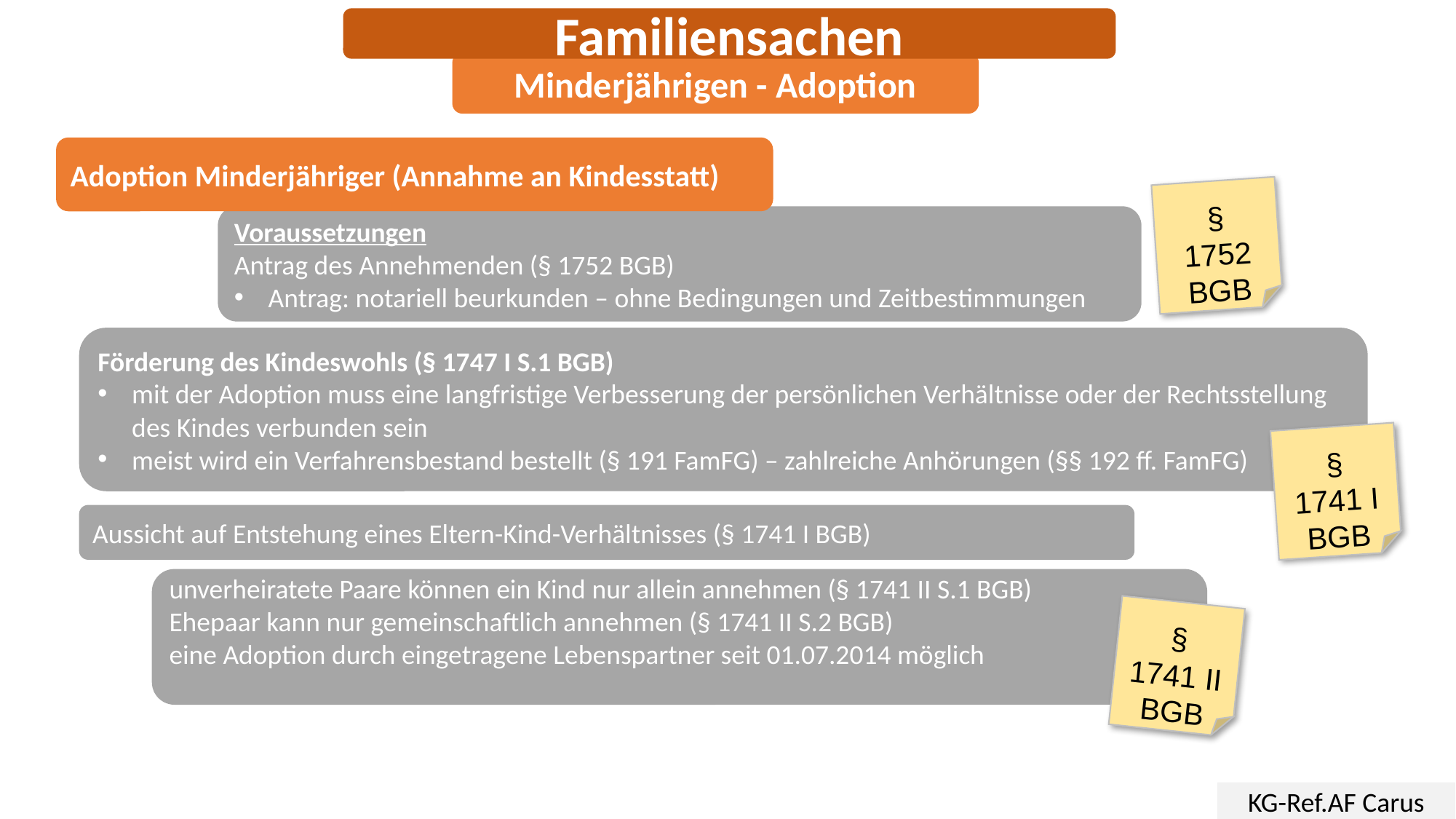

Familiensachen
Minderjährigen - Adoption
Adoption Minderjähriger (Annahme an Kindesstatt)

§
1752
BGB
Voraussetzungen
Antrag des Annehmenden (§ 1752 BGB)
Antrag: notariell beurkunden – ohne Bedingungen und Zeitbestimmungen
Förderung des Kindeswohls (§ 1747 I S.1 BGB)
mit der Adoption muss eine langfristige Verbesserung der persönlichen Verhältnisse oder der Rechtsstellung des Kindes verbunden sein
meist wird ein Verfahrensbestand bestellt (§ 191 FamFG) – zahlreiche Anhörungen (§§ 192 ff. FamFG)

§
1741 I
BGB
Aussicht auf Entstehung eines Eltern-Kind-Verhältnisses (§ 1741 I BGB)
unverheiratete Paare können ein Kind nur allein annehmen (§ 1741 II S.1 BGB)
Ehepaar kann nur gemeinschaftlich annehmen (§ 1741 II S.2 BGB)
eine Adoption durch eingetragene Lebenspartner seit 01.07.2014 möglich

§
1741 II
BGB
KG-Ref.AF Carus